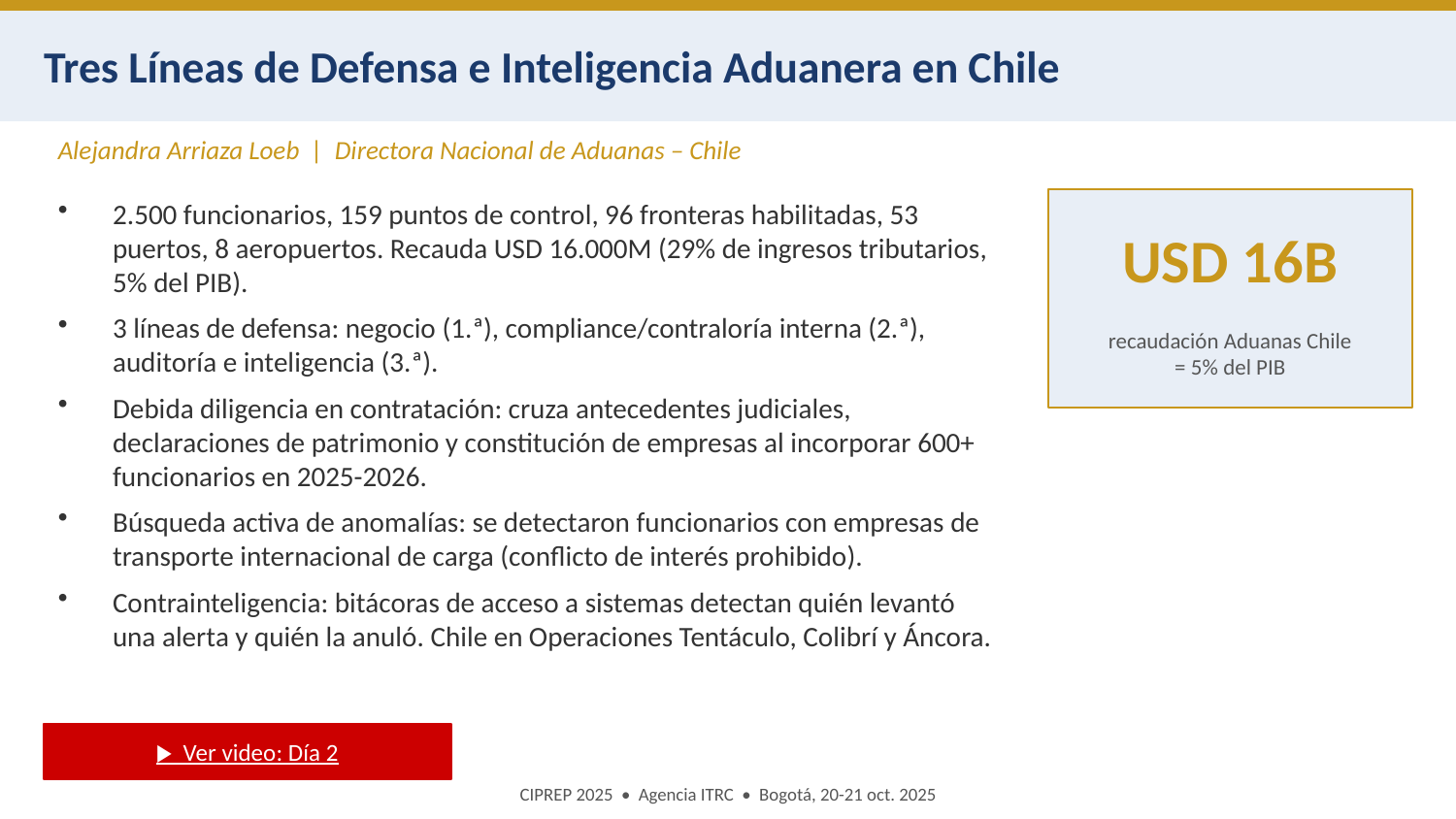

Tres Líneas de Defensa e Inteligencia Aduanera en Chile
Alejandra Arriaza Loeb  |  Directora Nacional de Aduanas – Chile
2.500 funcionarios, 159 puntos de control, 96 fronteras habilitadas, 53 puertos, 8 aeropuertos. Recauda USD 16.000M (29% de ingresos tributarios, 5% del PIB).
3 líneas de defensa: negocio (1.ª), compliance/contraloría interna (2.ª), auditoría e inteligencia (3.ª).
Debida diligencia en contratación: cruza antecedentes judiciales, declaraciones de patrimonio y constitución de empresas al incorporar 600+ funcionarios en 2025-2026.
Búsqueda activa de anomalías: se detectaron funcionarios con empresas de transporte internacional de carga (conflicto de interés prohibido).
Contrainteligencia: bitácoras de acceso a sistemas detectan quién levantó una alerta y quién la anuló. Chile en Operaciones Tentáculo, Colibrí y Áncora.

USD 16B
recaudación Aduanas Chile
= 5% del PIB

▶  Ver video: Día 2
CIPREP 2025  •  Agencia ITRC  •  Bogotá, 20-21 oct. 2025